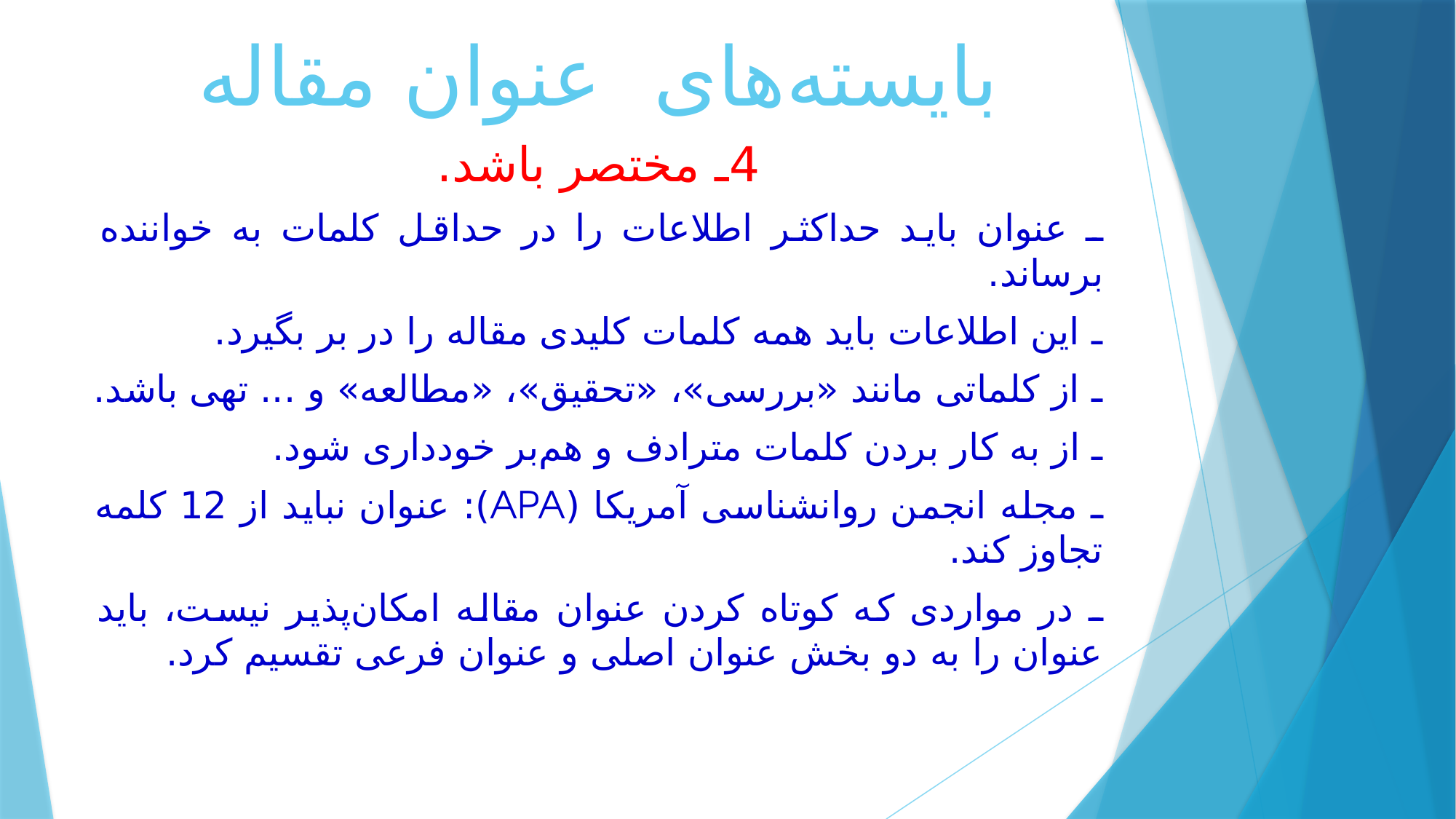

# بایسته‌های  عنوان مقاله
4ـ مختصر باشد.
ـ عنوان باید حداکثر اطلاعات را در حداقل کلمات به خواننده برساند.
ـ این اطلاعات باید همه کلمات کلیدی مقاله را در بر بگیرد.
ـ از کلماتی مانند «بررسی»، «تحقیق»، «مطالعه» و ... تهی باشد.
ـ از به کار بردن کلمات مترادف و هم‌بر خودداری شود.
ـ مجله انجمن روانشناسی آمریکا (APA): عنوان نباید از 12 کلمه تجاوز کند.
ـ در مواردی که کوتاه کردن عنوان مقاله امکان‌پذیر نیست، باید عنوان را به دو بخش عنوان اصلی و عنوان فرعی تقسیم کرد.